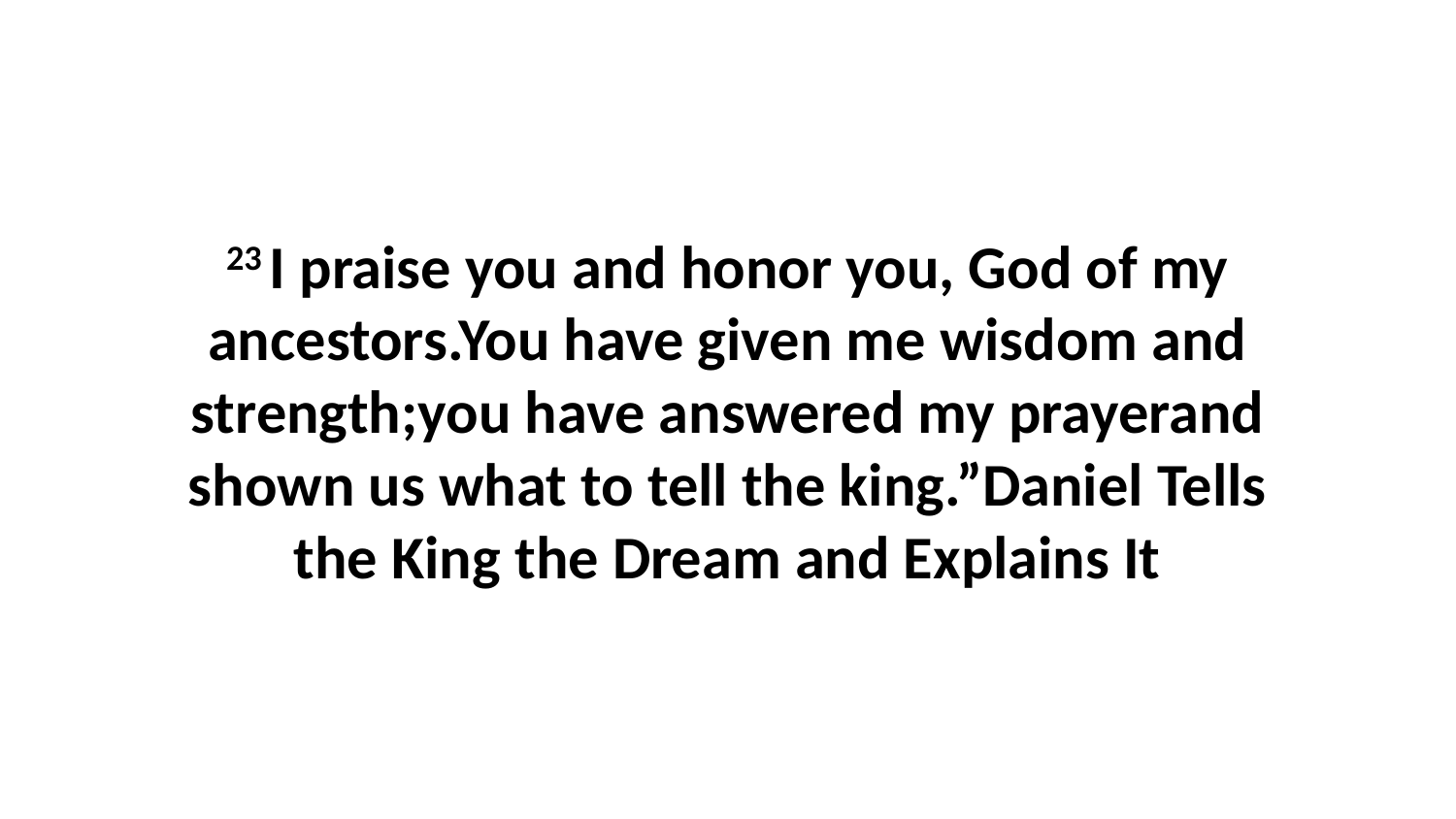

23 I praise you and honor you, God of my ancestors.You have given me wisdom and strength;you have answered my prayerand shown us what to tell the king.”Daniel Tells the King the Dream and Explains It